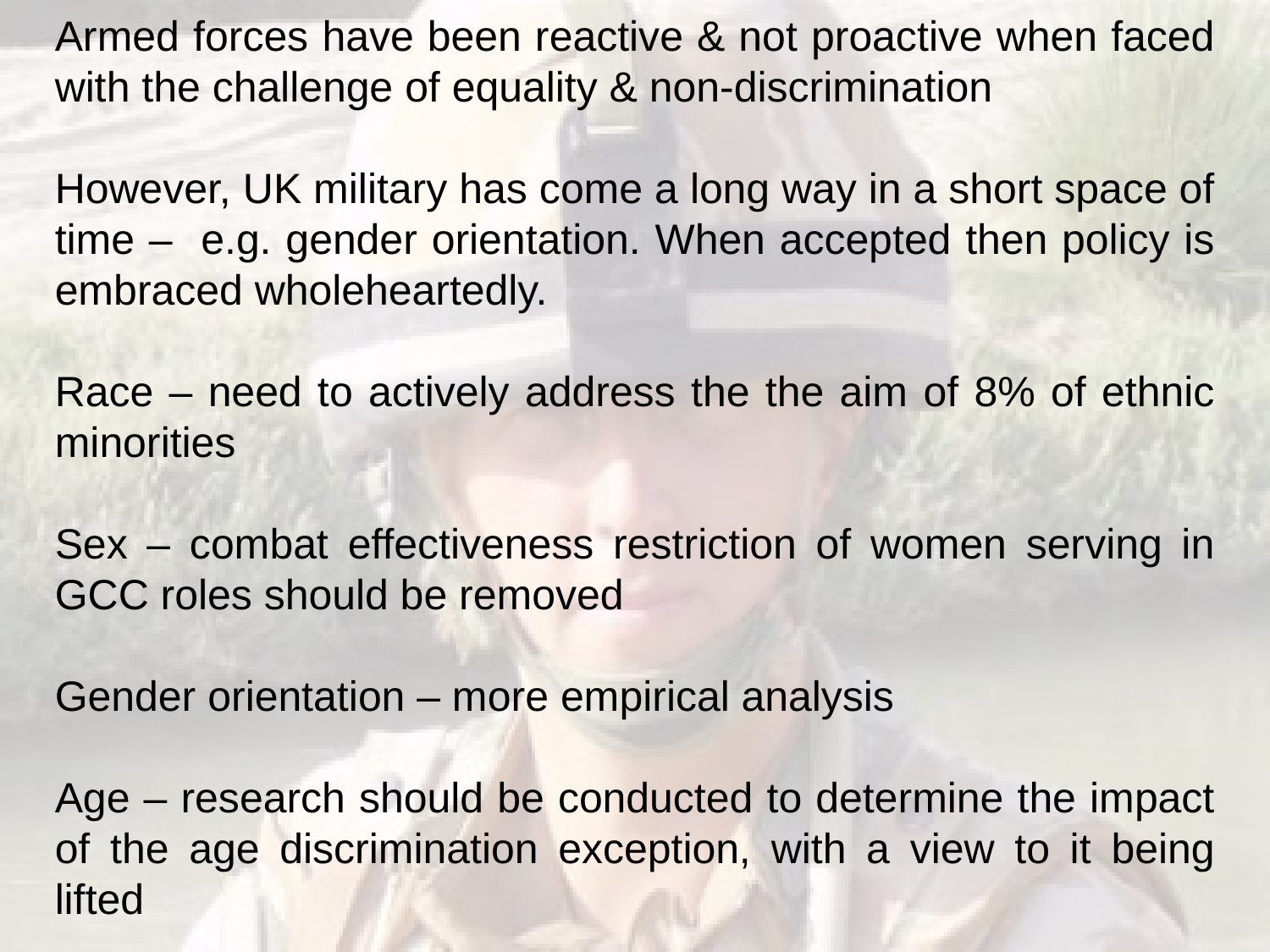

Armed forces have been reactive & not proactive when faced with the challenge of equality & non-discrimination

However, UK military has come a long way in a short space of time –  e.g. gender orientation. When accepted then policy is embraced wholeheartedly.

Race – need to actively address the the aim of 8% of ethnic minorities

Sex – combat effectiveness restriction of women serving in GCC roles should be removed

Gender orientation – more empirical analysis

Age – research should be conducted to determine the impact of the age discrimination exception, with a view to it being lifted